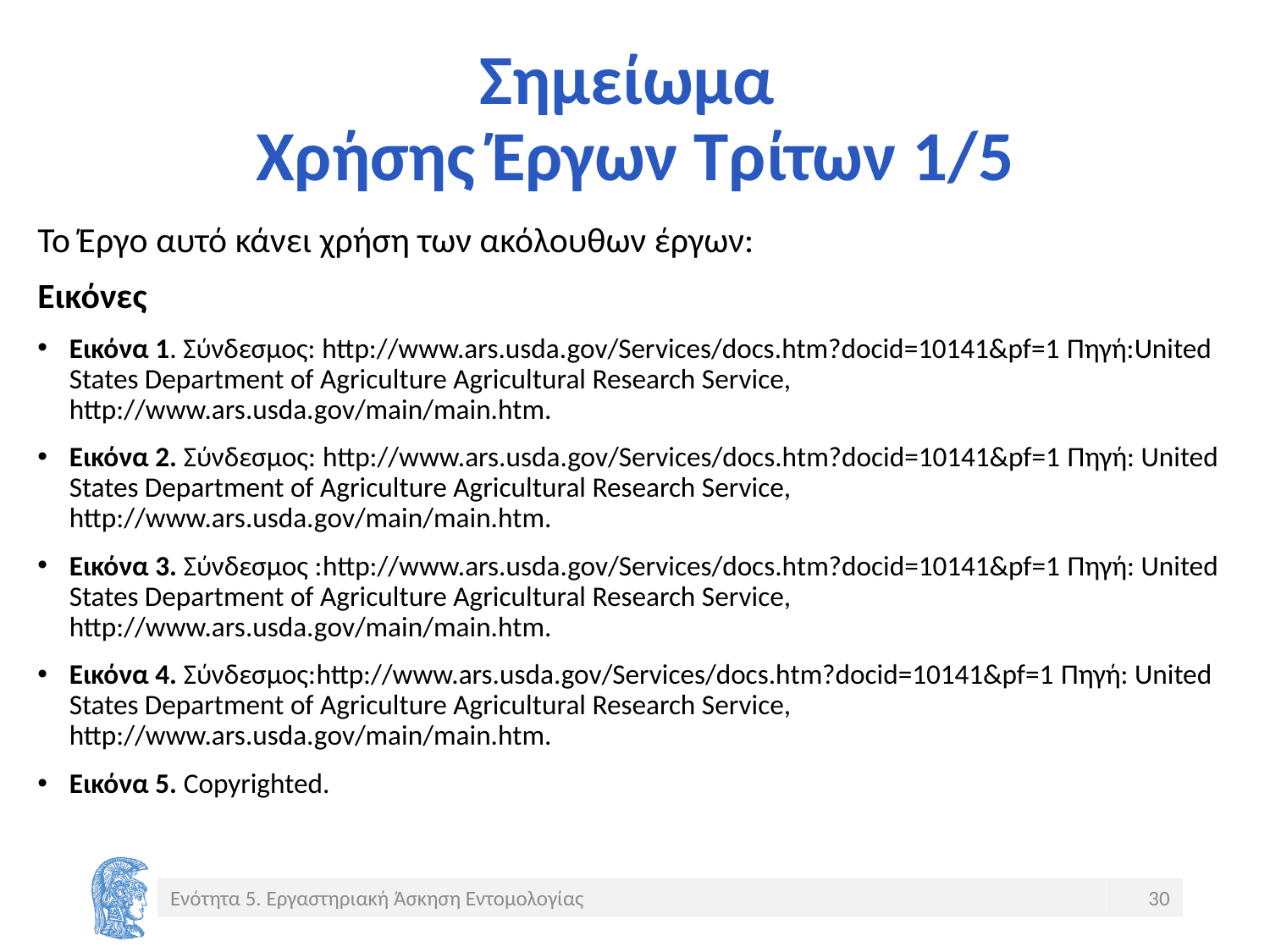

# Σημείωμα Χρήσης Έργων Τρίτων 1/5
Το Έργο αυτό κάνει χρήση των ακόλουθων έργων:
Εικόνες
Εικόνα 1. Σύνδεσμος: http://www.ars.usda.gov/Services/docs.htm?docid=10141&pf=1 Πηγή:United States Department of Agriculture Agricultural Research Service, http://www.ars.usda.gov/main/main.htm.
Εικόνα 2. Σύνδεσμος: http://www.ars.usda.gov/Services/docs.htm?docid=10141&pf=1 Πηγή: United States Department of Agriculture Agricultural Research Service, http://www.ars.usda.gov/main/main.htm.
Εικόνα 3. Σύνδεσμος :http://www.ars.usda.gov/Services/docs.htm?docid=10141&pf=1 Πηγή: United States Department of Agriculture Agricultural Research Service, http://www.ars.usda.gov/main/main.htm.
Εικόνα 4. Σύνδεσμος:http://www.ars.usda.gov/Services/docs.htm?docid=10141&pf=1 Πηγή: United States Department of Agriculture Agricultural Research Service, http://www.ars.usda.gov/main/main.htm.
Εικόνα 5. Copyrighted.

Ενότητα 5. Εργαστηριακή Άσκηση Εντομολογίας
30